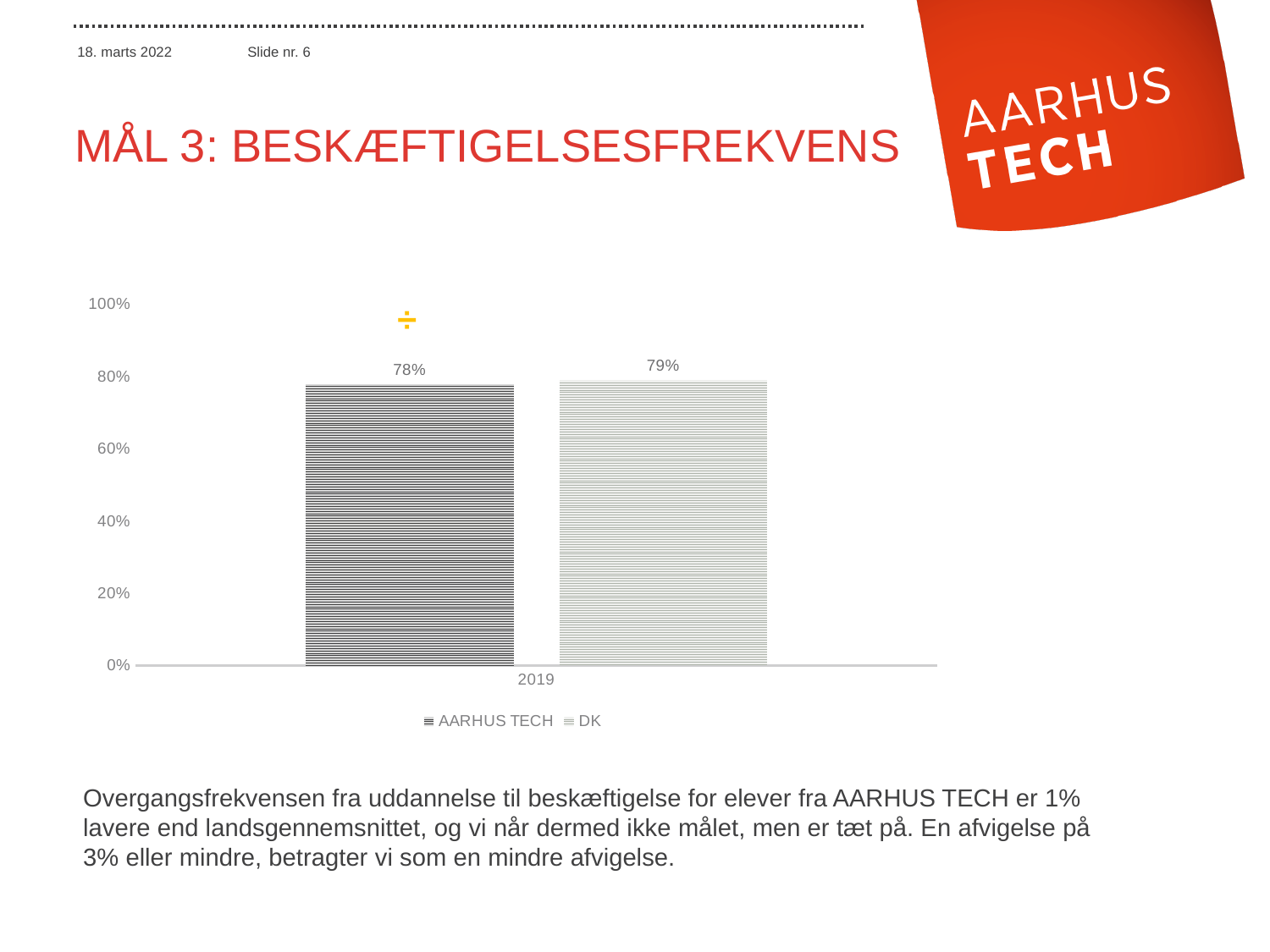

# mål 3: beskæftigelsesfrekvens

### Chart

| Category | AARHUS TECH | DK |
|---|---|---|
| 2019 | 0.78 | 0.79 |
÷
Overgangsfrekvensen fra uddannelse til beskæftigelse for elever fra AARHUS TECH er 1% lavere end landsgennemsnittet, og vi når dermed ikke målet, men er tæt på. En afvigelse på 3% eller mindre, betragter vi som en mindre afvigelse.